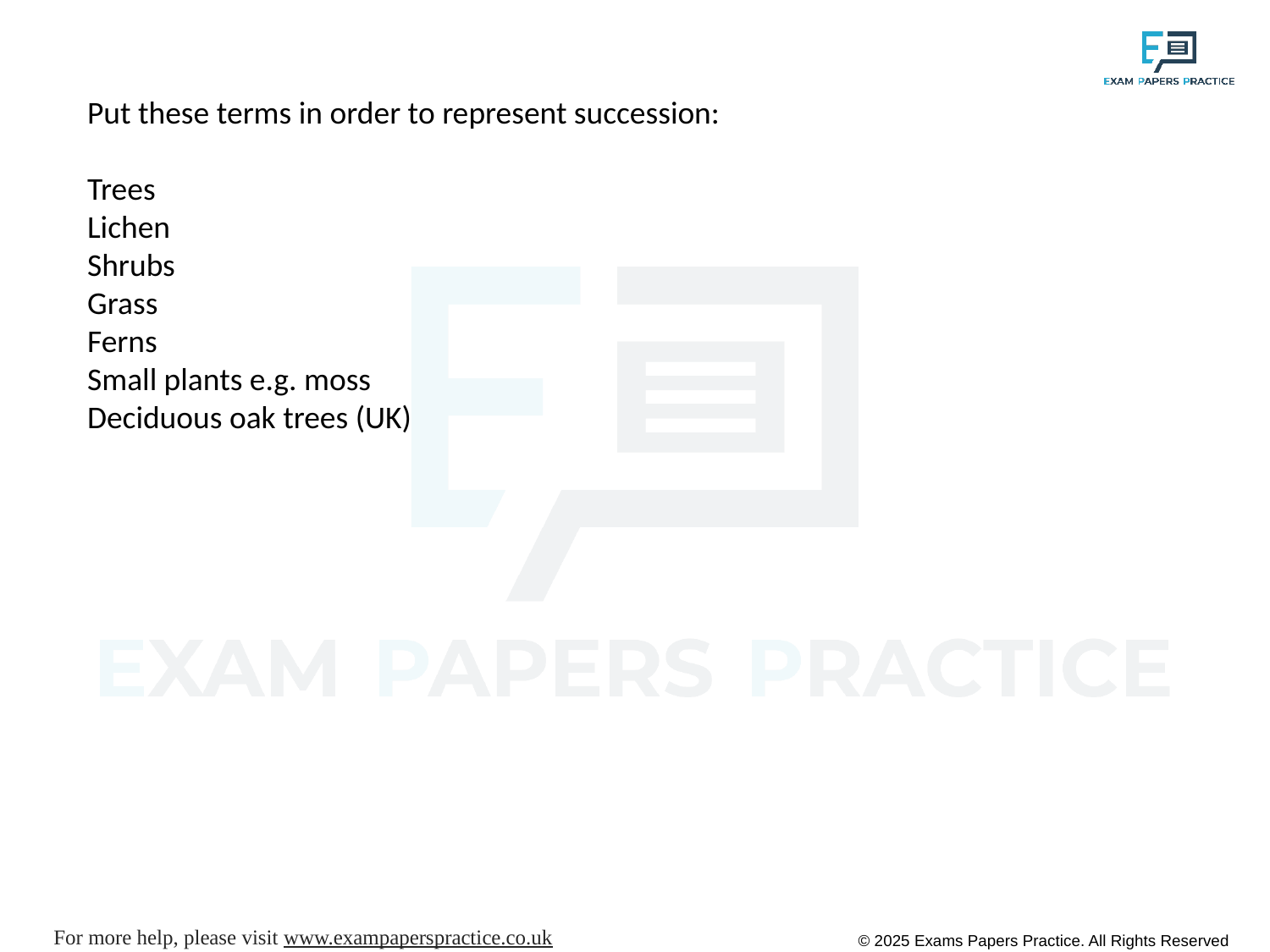

Put these terms in order to represent succession:

Trees
Lichen
Shrubs
Grass
Ferns
Small plants e.g. moss
Deciduous oak trees (UK)